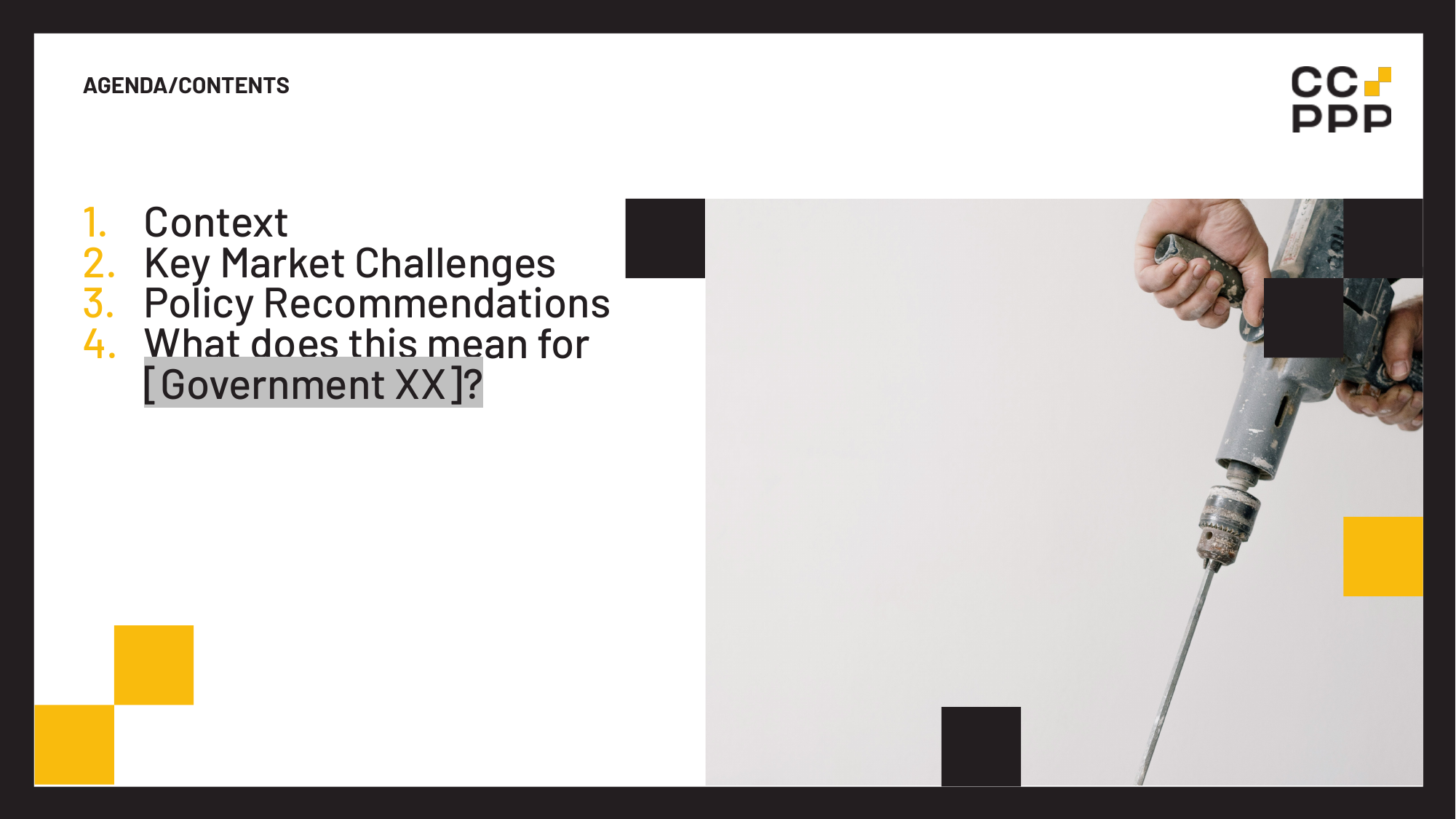

AGENDA/CONTENTS

Context
Key Market Challenges
Policy Recommendations
What does this mean for [Government XX]?